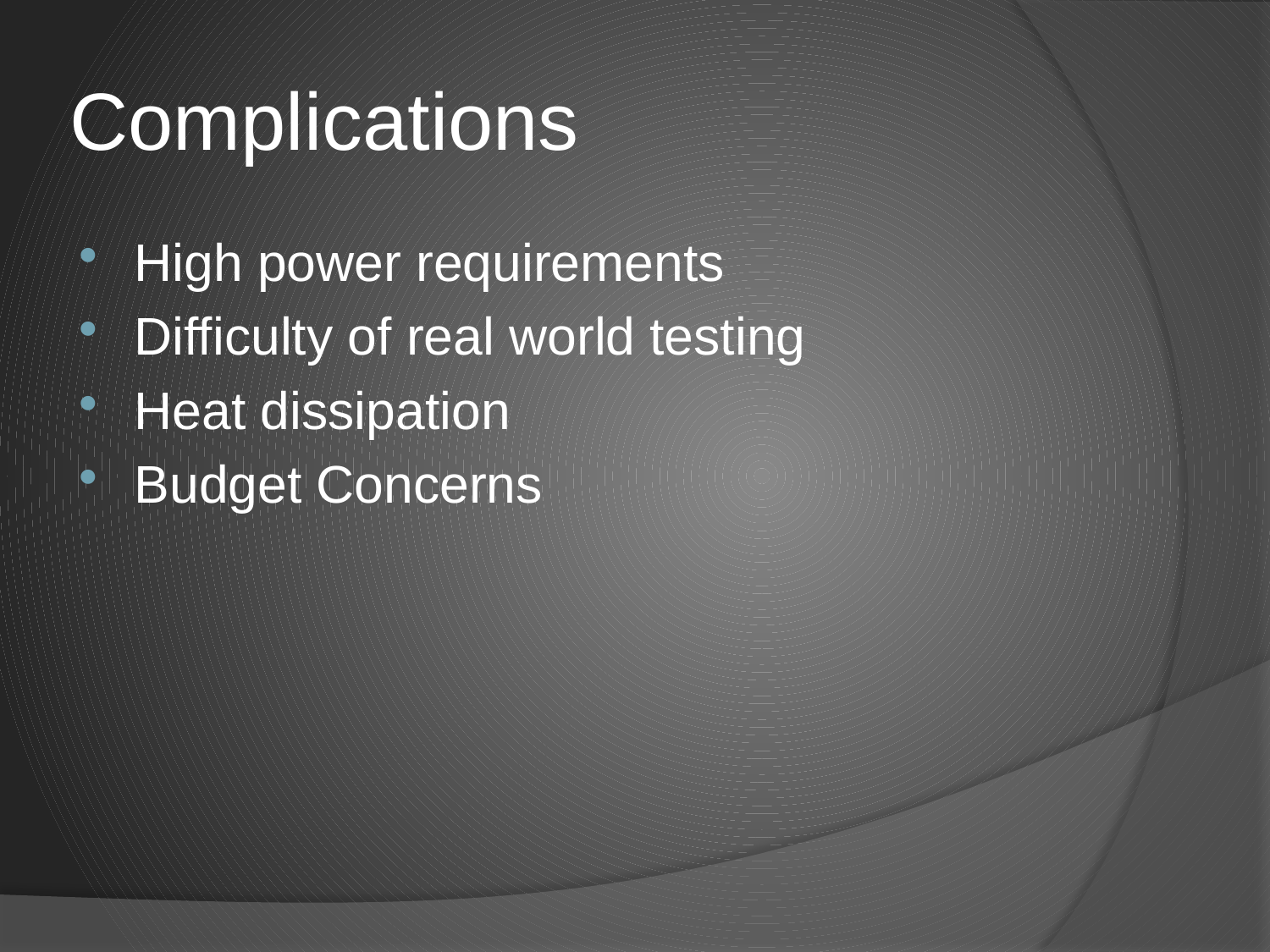

# Complications
High power requirements
Difficulty of real world testing
Heat dissipation
Budget Concerns